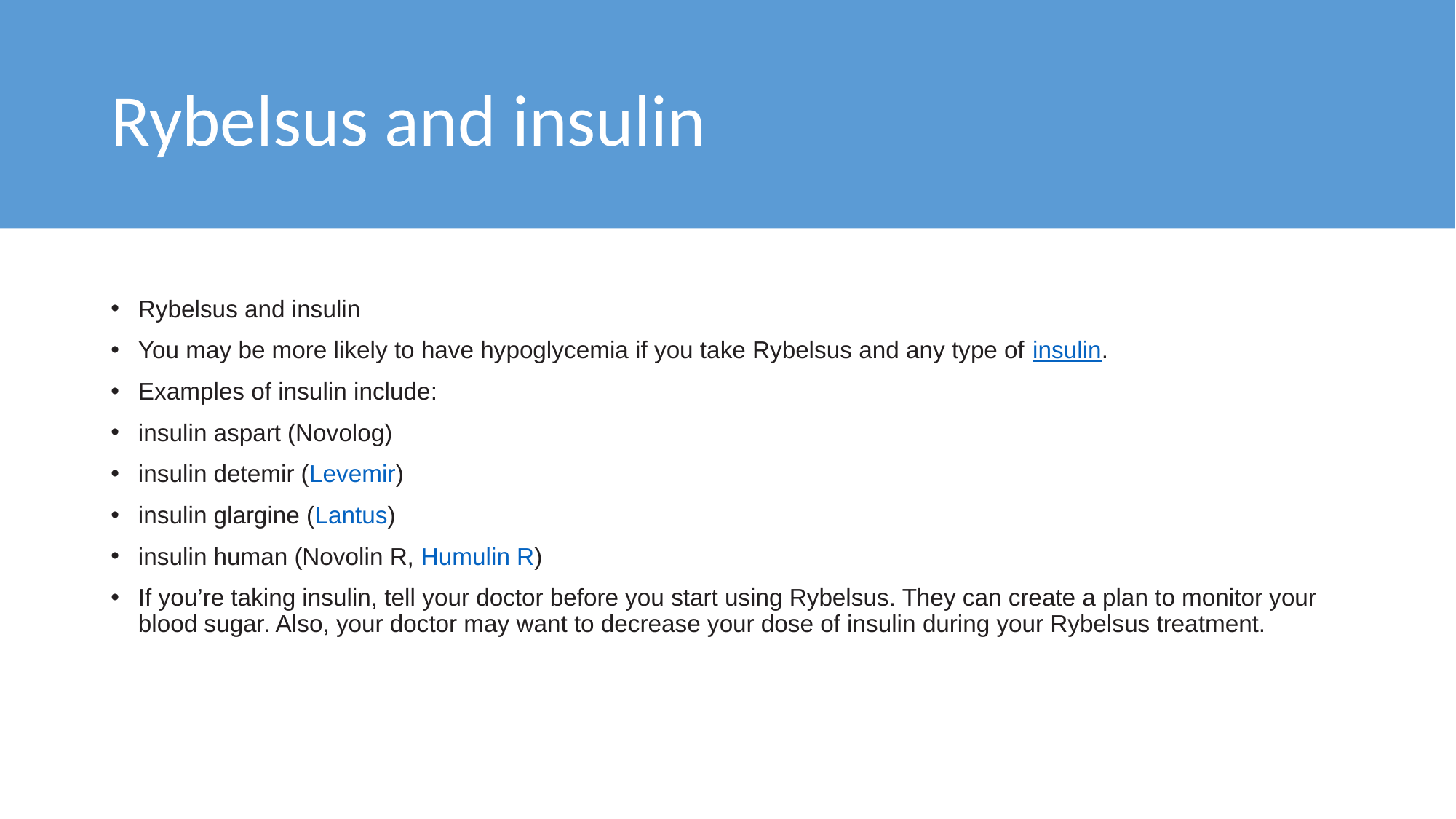

# Rybelsus and insulin
Rybelsus and insulin
You may be more likely to have hypoglycemia if you take Rybelsus and any type of insulin.
Examples of insulin include:
insulin aspart (Novolog)
insulin detemir (Levemir)
insulin glargine (Lantus)
insulin human (Novolin R, Humulin R)
If you’re taking insulin, tell your doctor before you start using Rybelsus. They can create a plan to monitor your blood sugar. Also, your doctor may want to decrease your dose of insulin during your Rybelsus treatment.